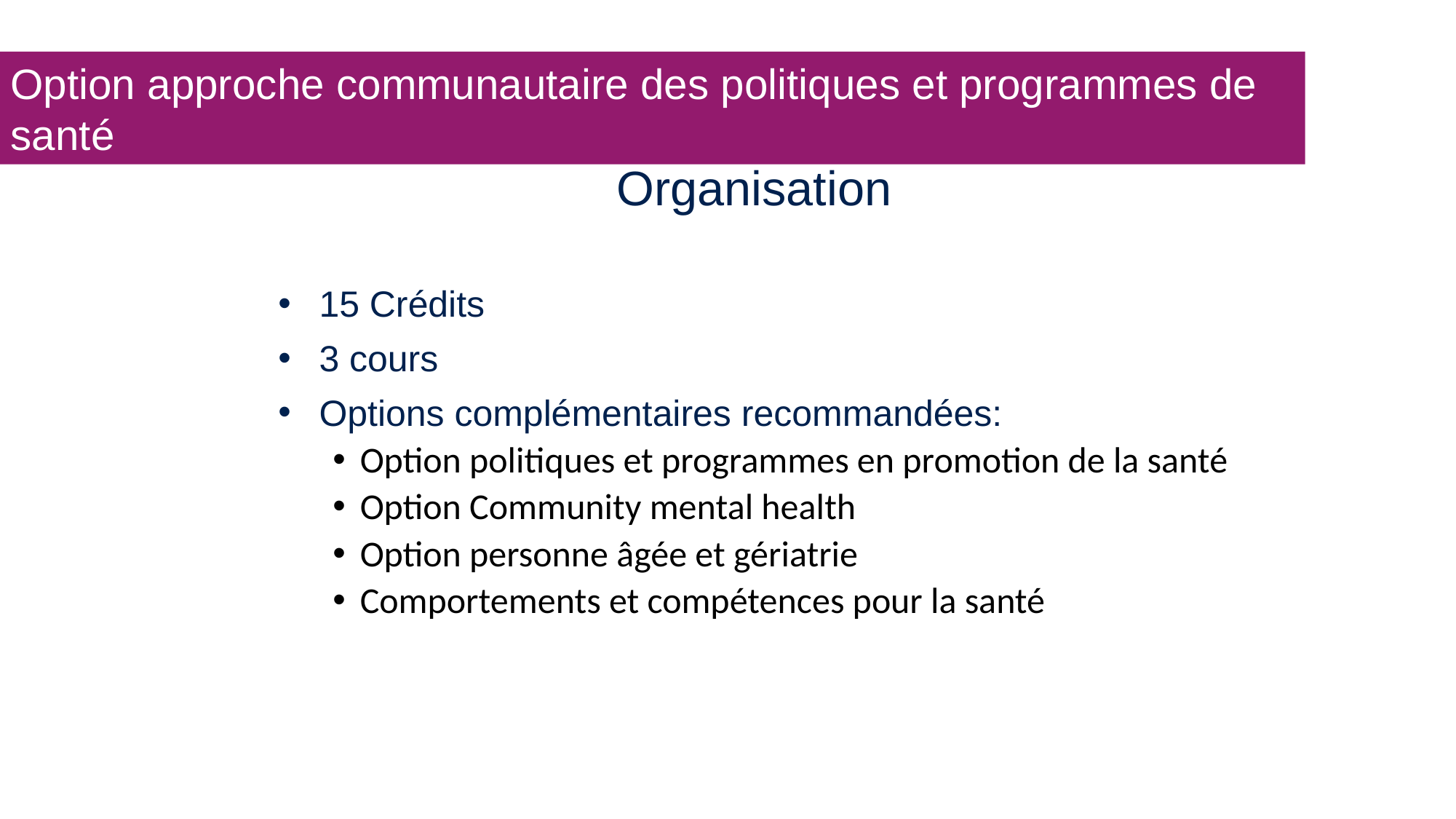

Option approche communautaire des politiques et programmes de santé
Organisation

15 Crédits
3 cours
Options complémentaires recommandées:
Option politiques et programmes en promotion de la santé
Option Community mental health
Option personne âgée et gériatrie
Comportements et compétences pour la santé